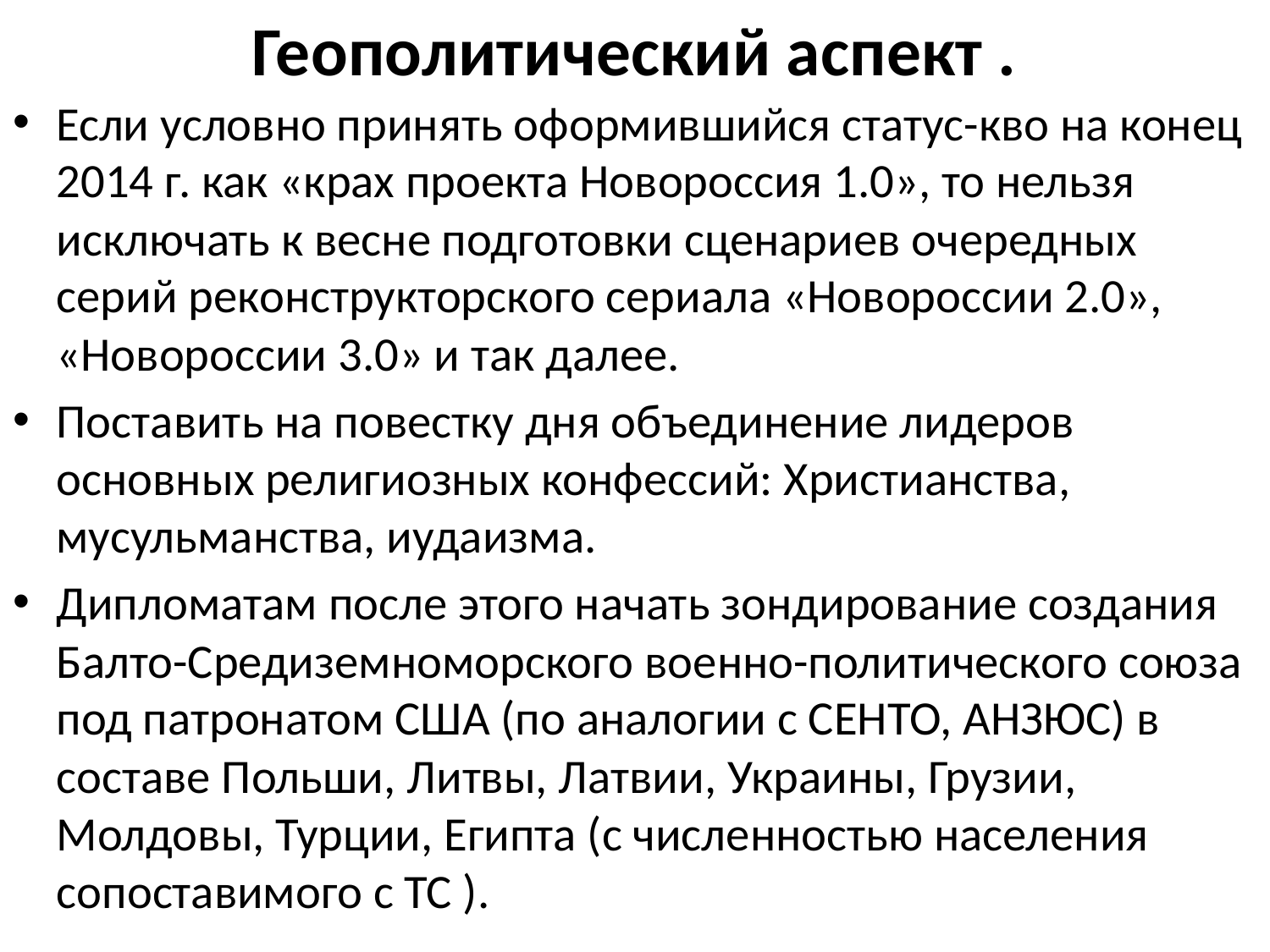

# Геополитический аспект .
Если условно принять оформившийся статус-кво на конец 2014 г. как «крах проекта Новороссия 1.0», то нельзя исключать к весне подготовки сценариев очередных серий реконструкторского сериала «Новороссии 2.0», «Новороссии 3.0» и так далее.
Поставить на повестку дня объединение лидеров основных религиозных конфессий: Христианства, мусульманства, иудаизма.
Дипломатам после этого начать зондирование создания Балто-Средиземноморского военно-политического союза под патронатом США (по аналогии с СЕНТО, АНЗЮС) в составе Польши, Литвы, Латвии, Украины, Грузии, Молдовы, Турции, Египта (с численностью населения сопоставимого с ТС ).